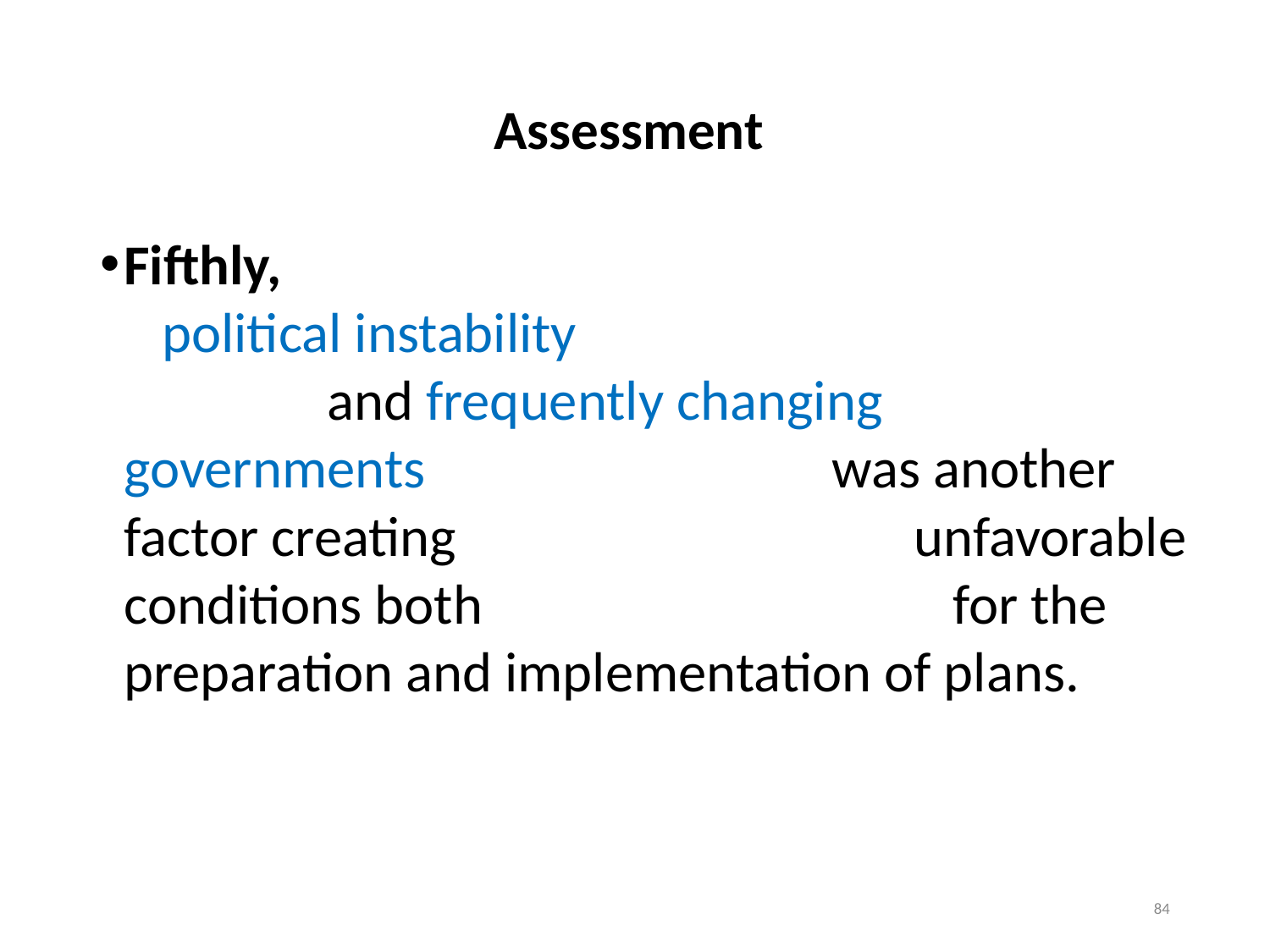

# Assessment
Fifthly,                                                                           political instability                                                                 and frequently changing governments                                was another factor creating                                    unfavorable conditions both                                     for the preparation and implementation of plans.

84